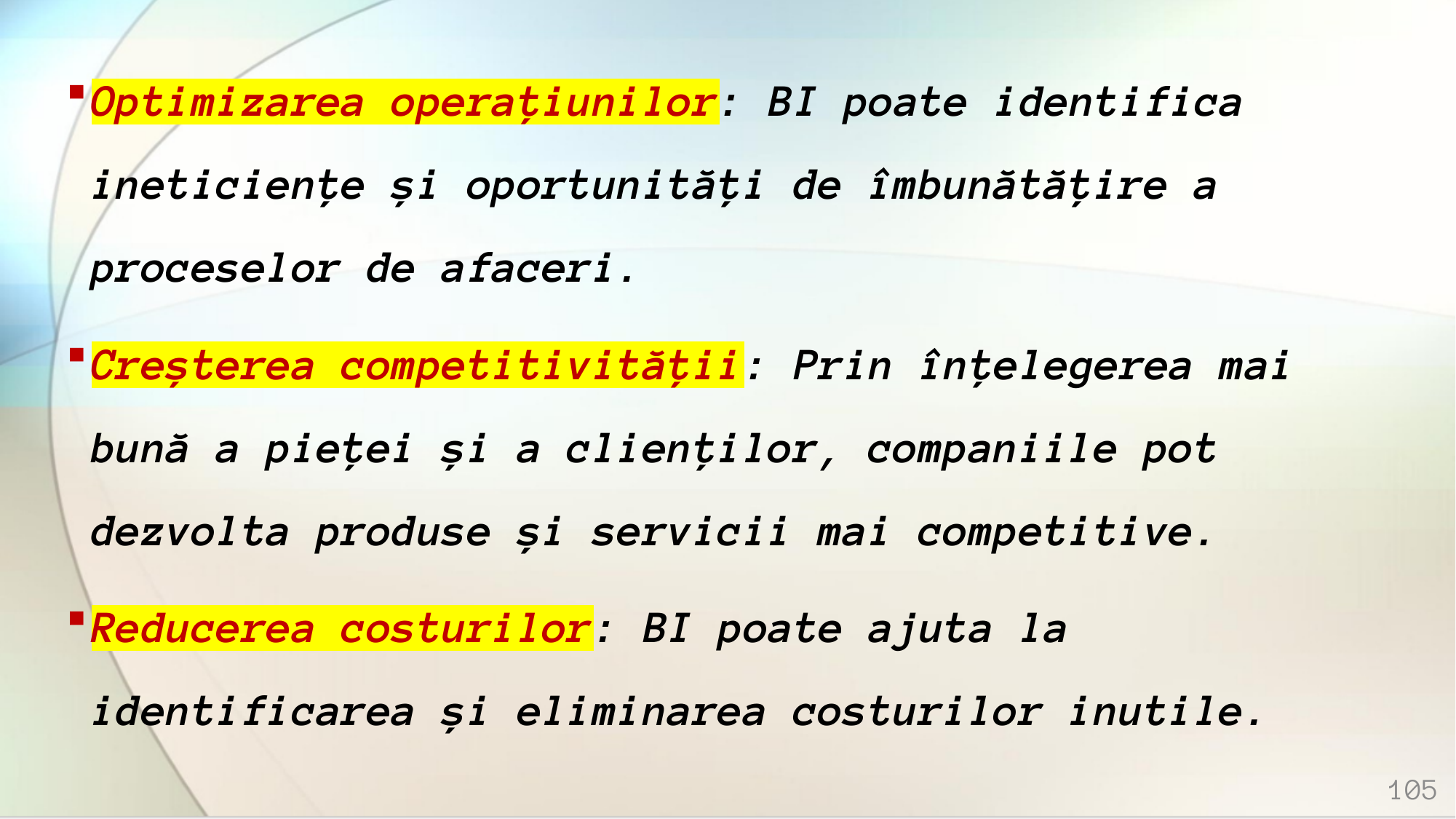

Optimizarea operațiunilor: BI poate identifica ineticiențe și oportunități de îmbunătățire a proceselor de afaceri.
Creșterea competitivității: Prin înțelegerea mai bună a pieței și a clienților, companiile pot dezvolta produse și servicii mai competitive.
Reducerea costurilor: BI poate ajuta la identificarea și eliminarea costurilor inutile.
105